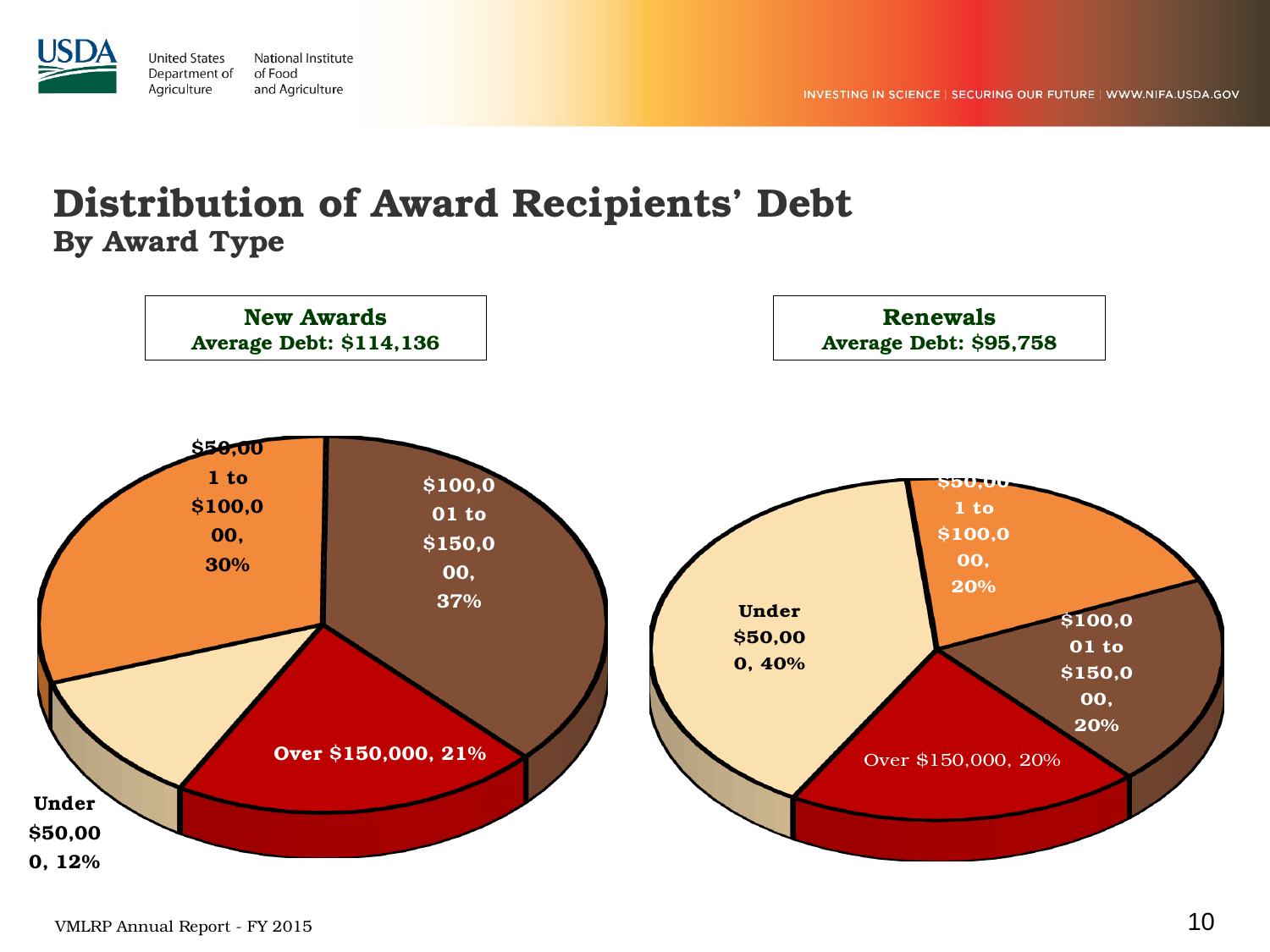

Distribution of Award Recipients’ Debt
By Award Type
New Awards
Average Debt: $114,136
Renewals
Average Debt: $95,758

[unsupported chart]

[unsupported chart]

10